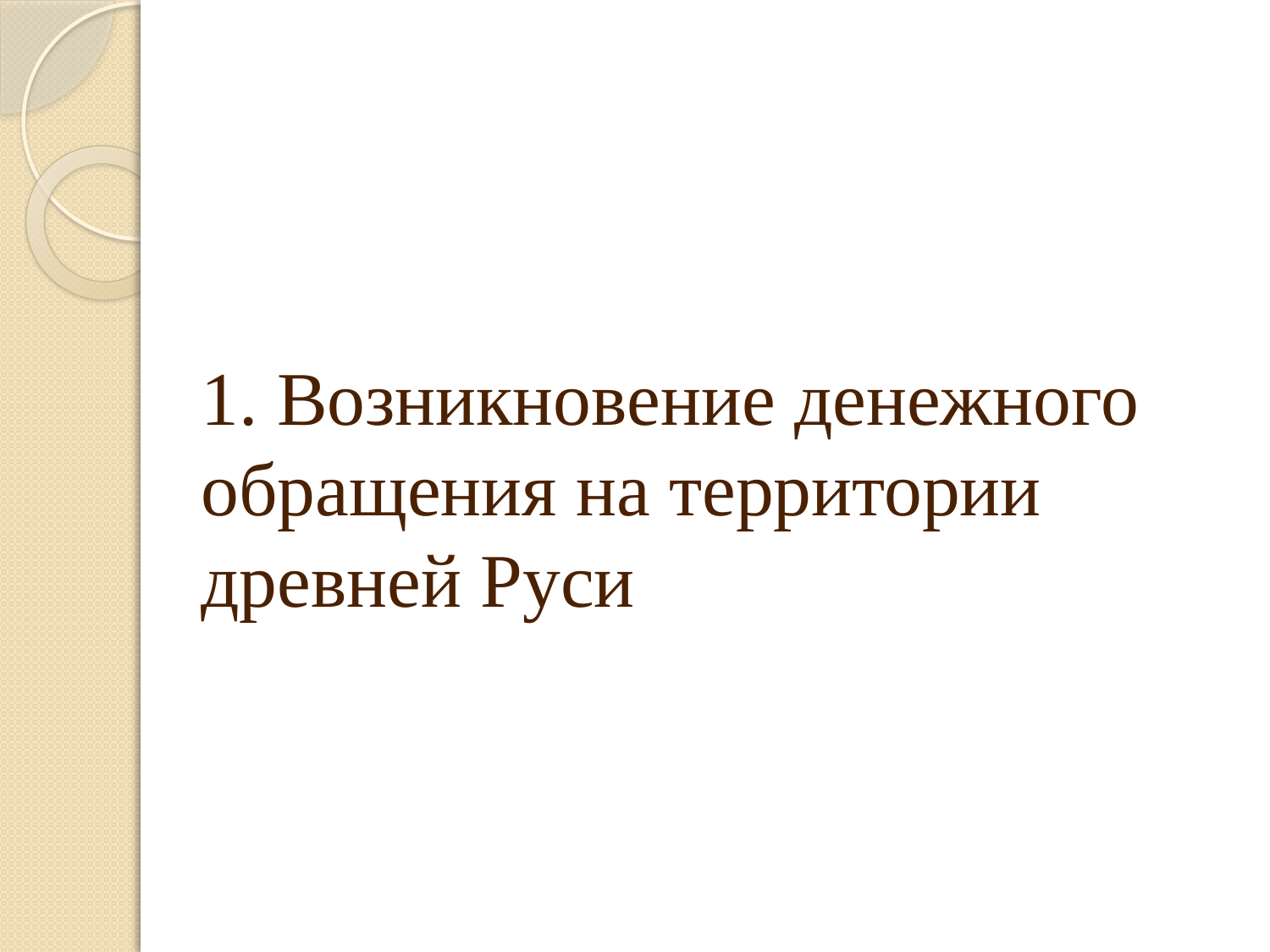

# 1. Возникновение денежного обращения на территории древней Руси